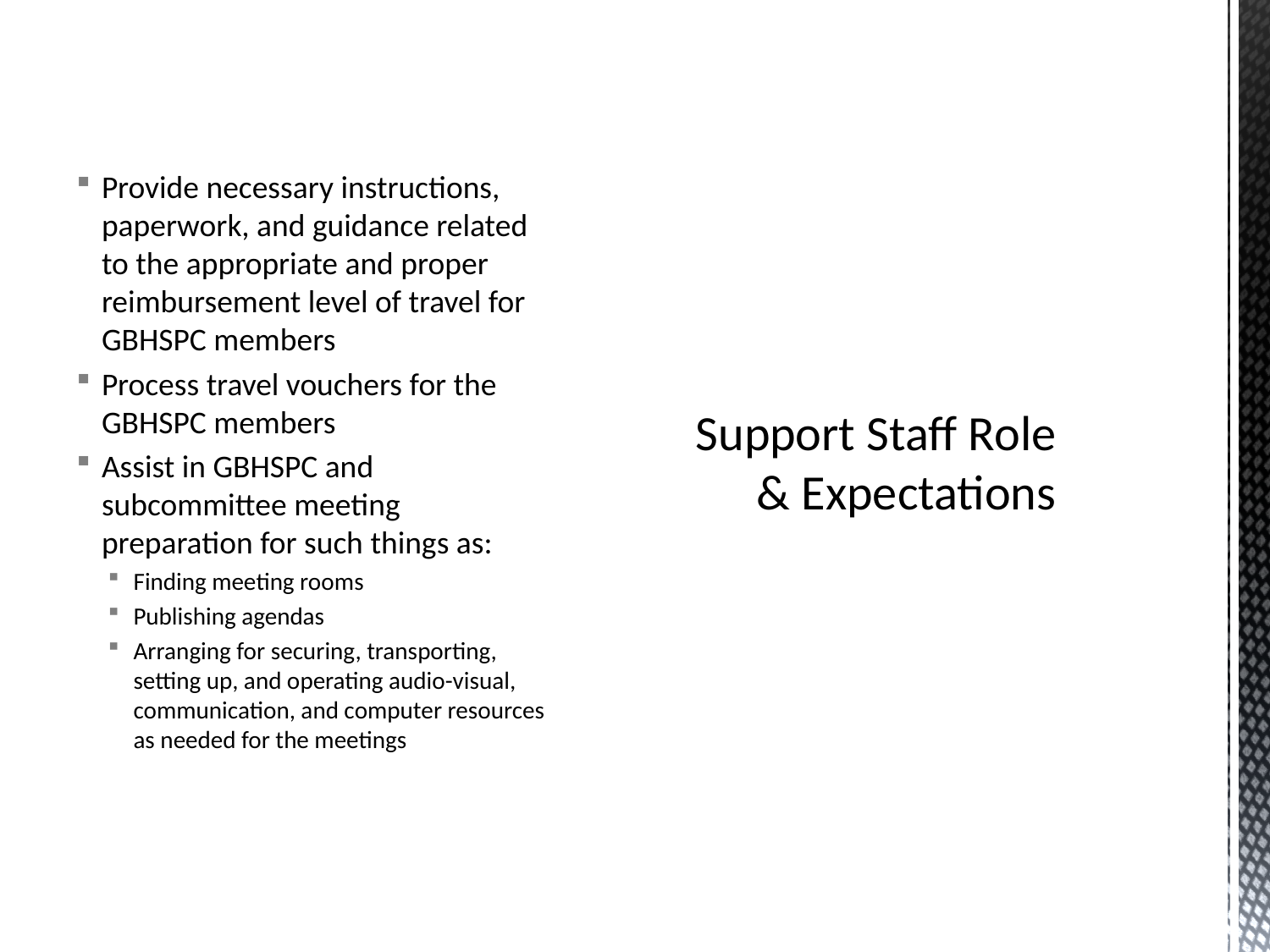

Provide necessary instructions, paperwork, and guidance related to the appropriate and proper reimbursement level of travel for GBHSPC members
Process travel vouchers for the GBHSPC members
Assist in GBHSPC and subcommittee meeting preparation for such things as:
Finding meeting rooms
Publishing agendas
Arranging for securing, transporting, setting up, and operating audio-visual, communication, and computer resources as needed for the meetings
# Support Staff Role & Expectations